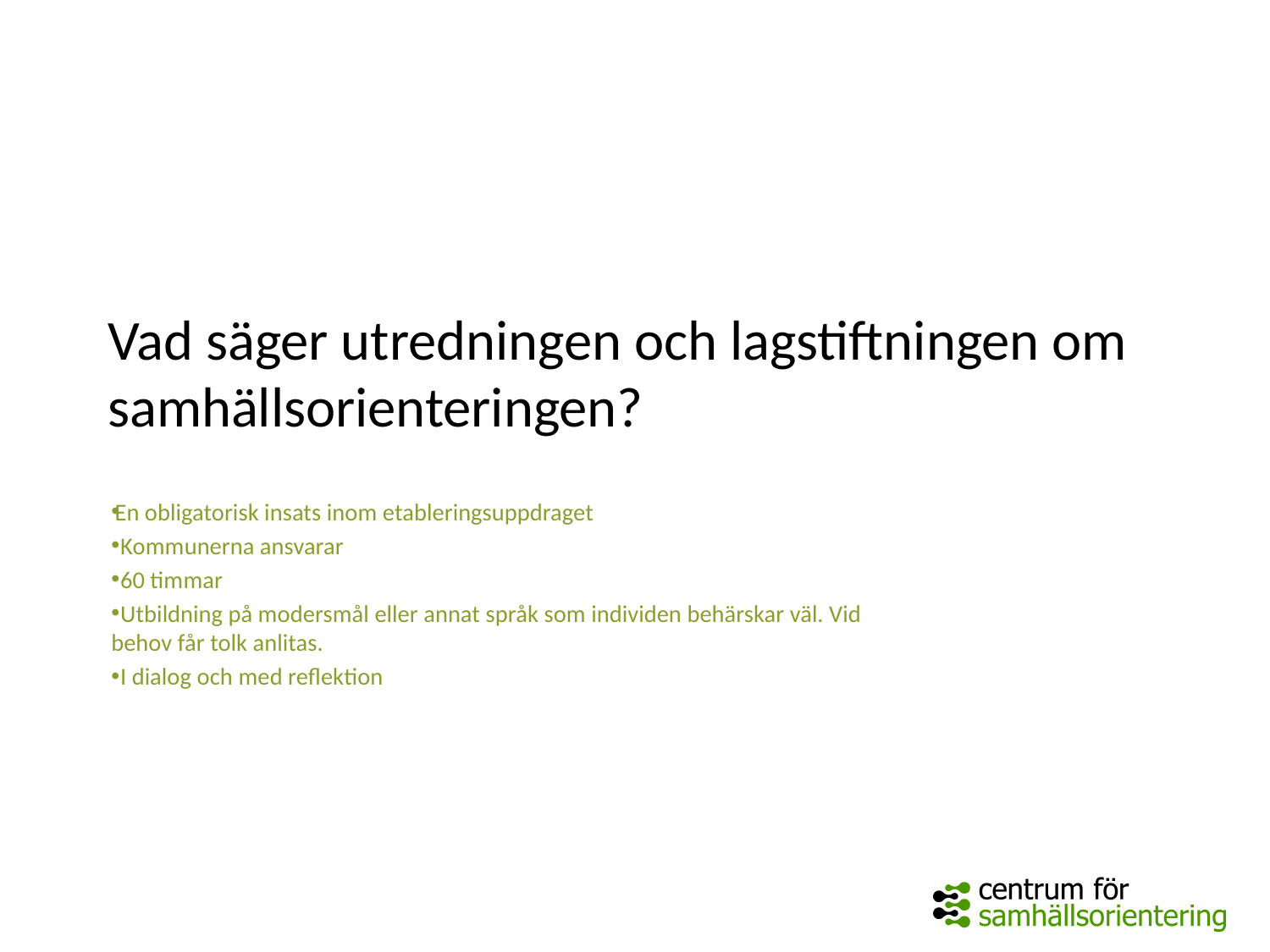

# Vad säger utredningen och lagstiftningen om samhällsorienteringen?

En obligatorisk insats inom etableringsuppdraget
 Kommunerna ansvarar
 60 timmar
 Utbildning på modersmål eller annat språk som individen behärskar väl. Vid          behov får tolk anlitas.
 I dialog och med reflektion